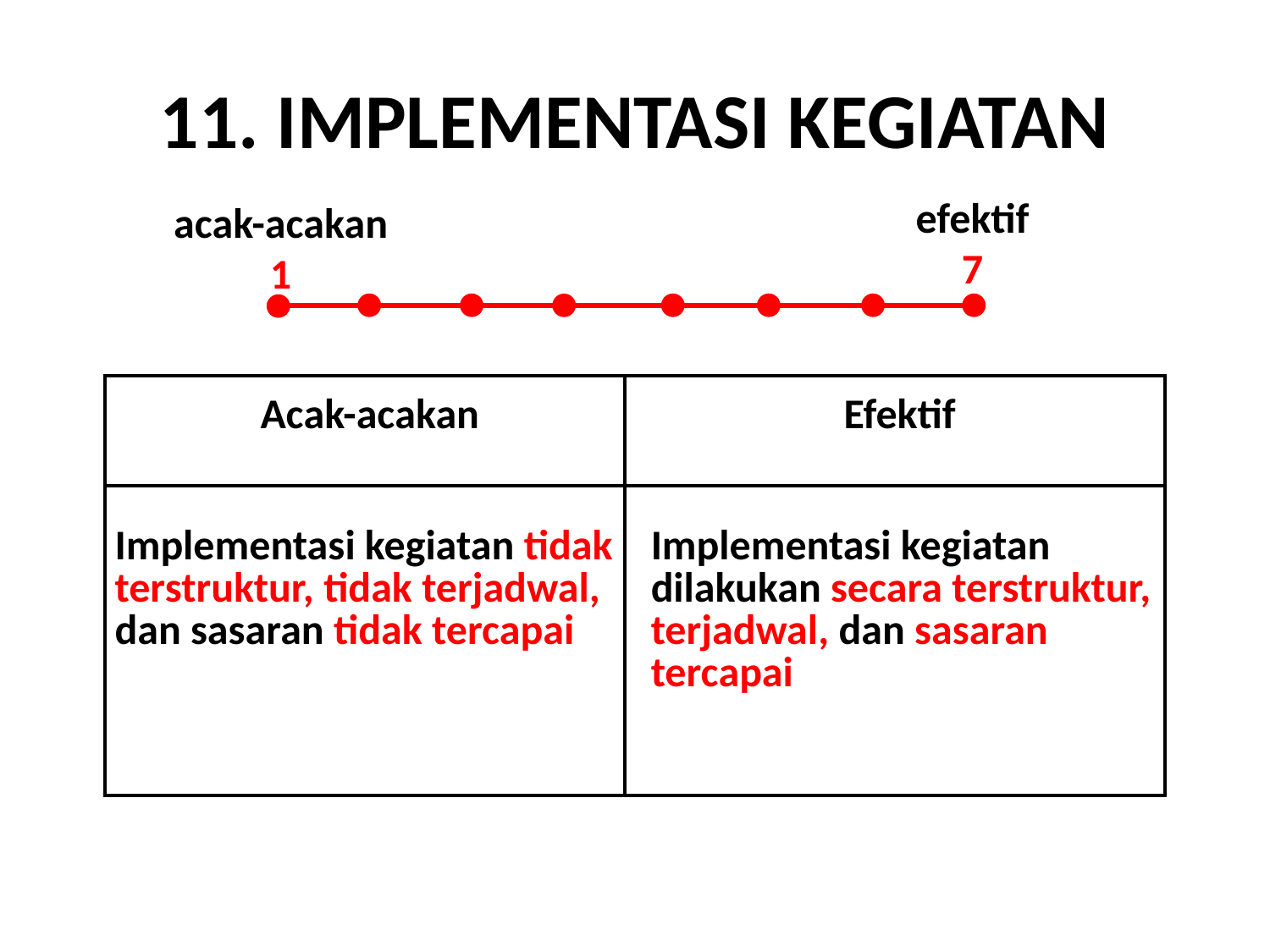

# 11. IMPLEMENTASI KEGIATAN
efektif
7
acak-acakan
1

| Acak-acakan | Efektif |
| --- | --- |
| Implementasi kegiatan tidak terstruktur, tidak terjadwal, dan sasaran tidak tercapai | Implementasi kegiatan dilakukan secara terstruktur, terjadwal, dan sasaran tercapai |